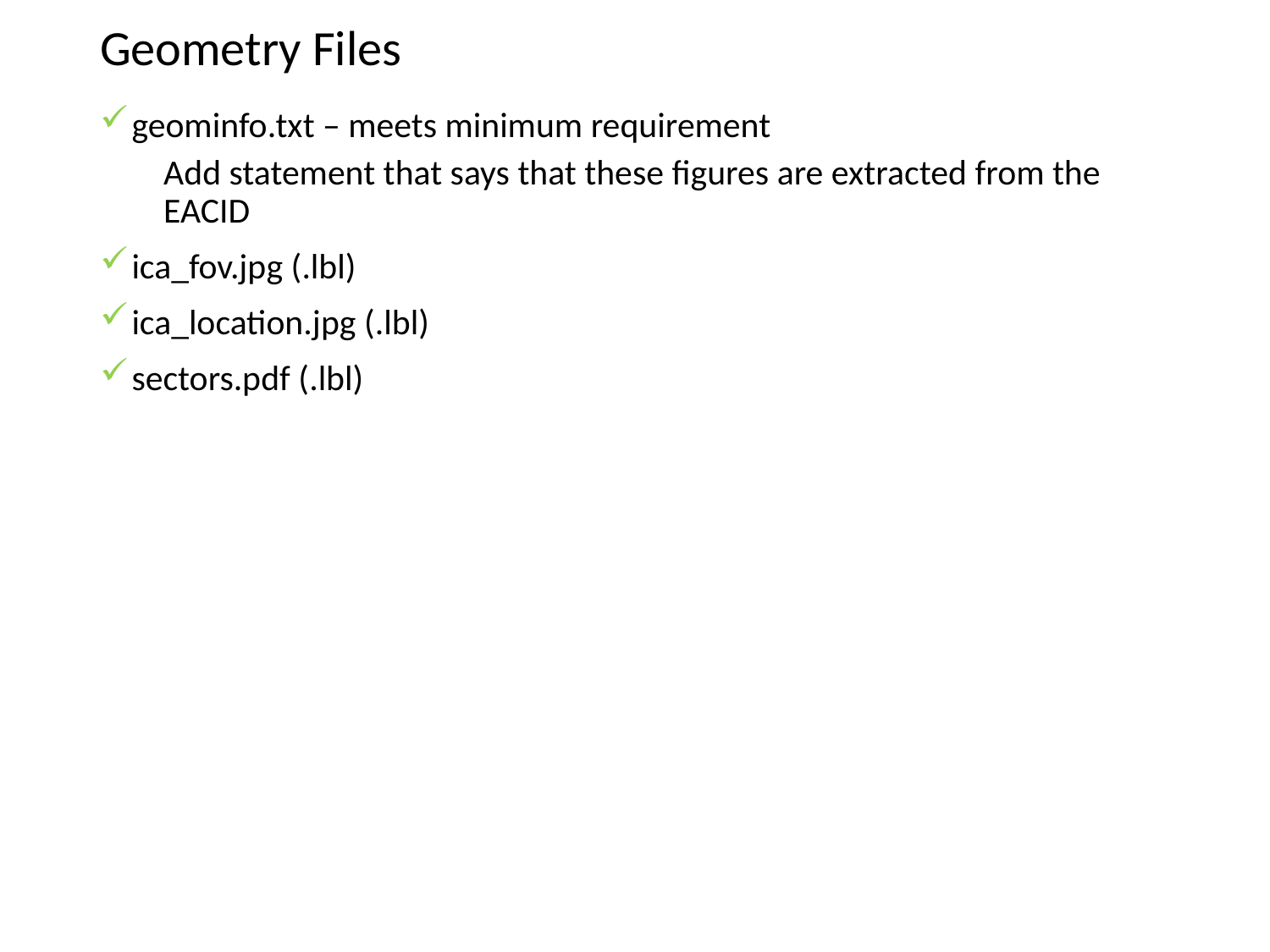

# Geometry Files
geominfo.txt – meets minimum requirement
Add statement that says that these figures are extracted from the EACID
ica_fov.jpg (.lbl)
ica_location.jpg (.lbl)
sectors.pdf (.lbl)